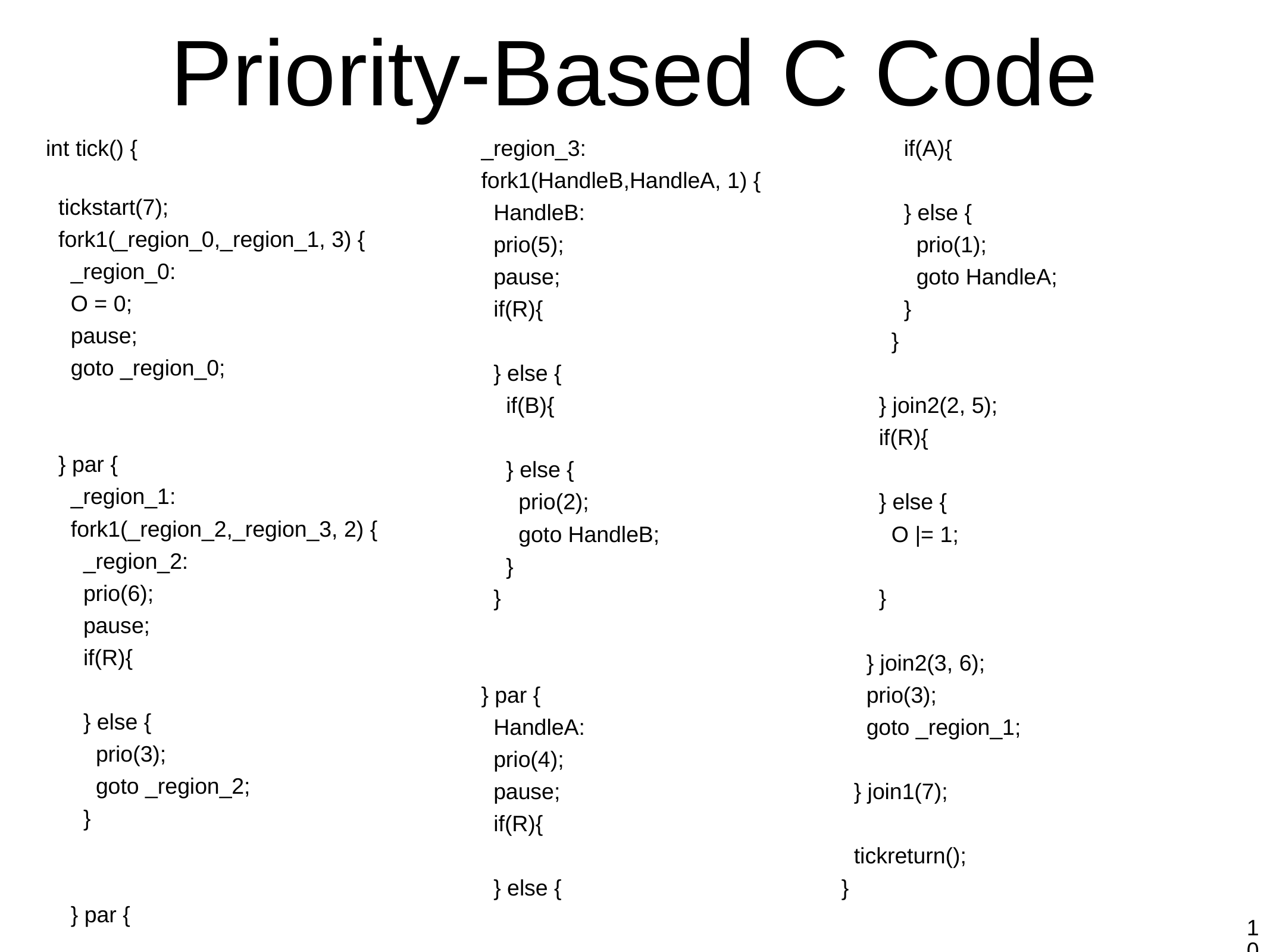

# Priority-Based C Code
int tick() {
  tickstart(7);
  fork1(_region_0,_region_1, 3) {
    _region_0:
    O = 0;
    pause;
    goto _region_0;

  } par {
    _region_1:
    fork1(_region_2,_region_3, 2) {
      _region_2:
      prio(6);
      pause;
      if(R){

      } else {
        prio(3);
        goto _region_2;
      }

    } par {
      _region_3:
      fork1(HandleB,HandleA, 1) {
        HandleB:
        prio(5);
        pause;
        if(R){

        } else {
          if(B){

          } else {
            prio(2);
            goto HandleB;
          }
        }

      } par {
        HandleA:
        prio(4);
        pause;
        if(R){

        } else {
          if(A){

          } else {
            prio(1);
            goto HandleA;
          }
        }

      } join2(2, 5);
      if(R){

      } else {
        O |= 1;

      }

    } join2(3, 6);
    prio(3);
    goto _region_1;

  } join1(7);

  tickreturn();
}
105